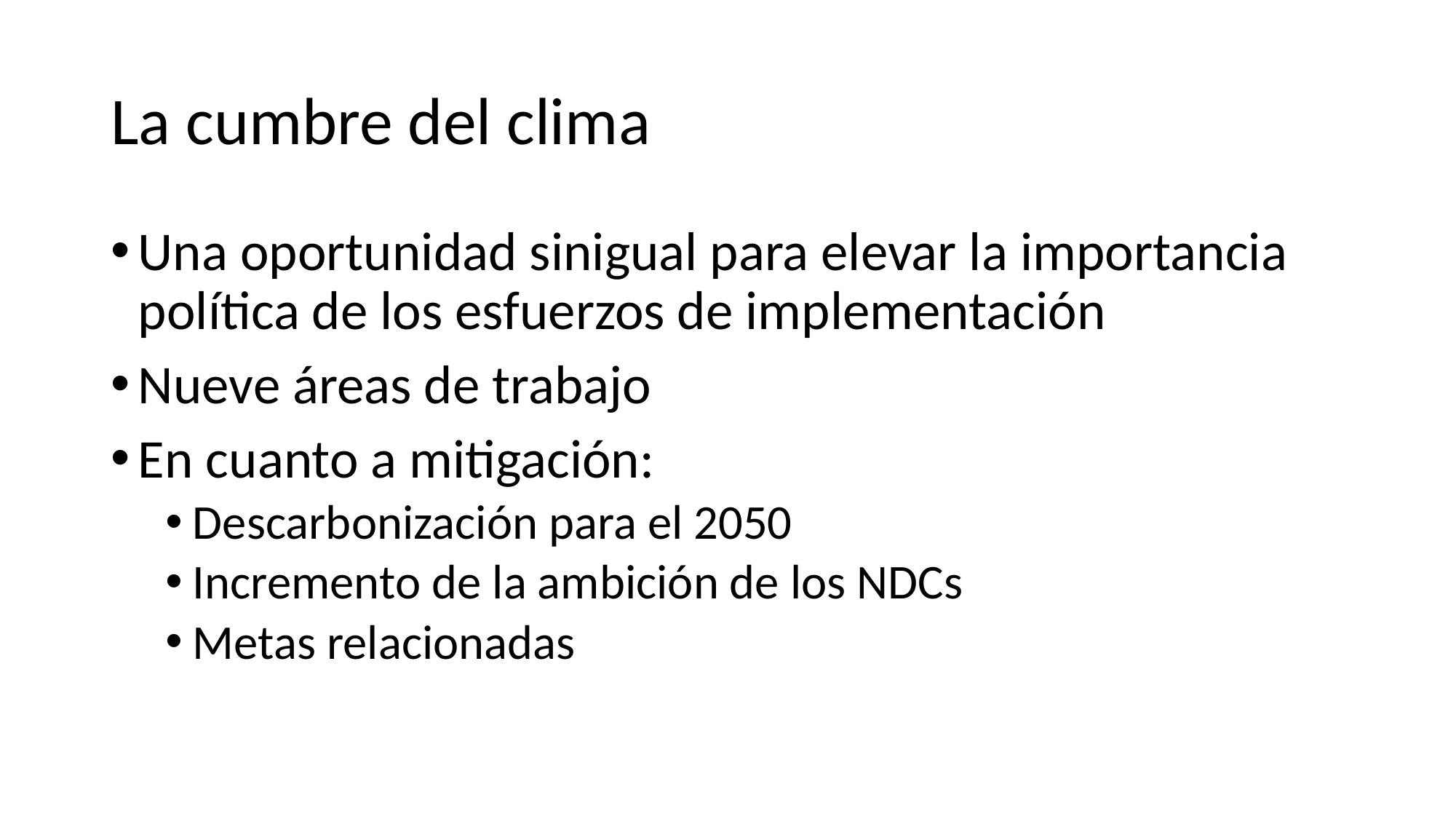

# La cumbre del clima
Una oportunidad sinigual para elevar la importancia política de los esfuerzos de implementación
Nueve áreas de trabajo
En cuanto a mitigación:
Descarbonización para el 2050
Incremento de la ambición de los NDCs
Metas relacionadas